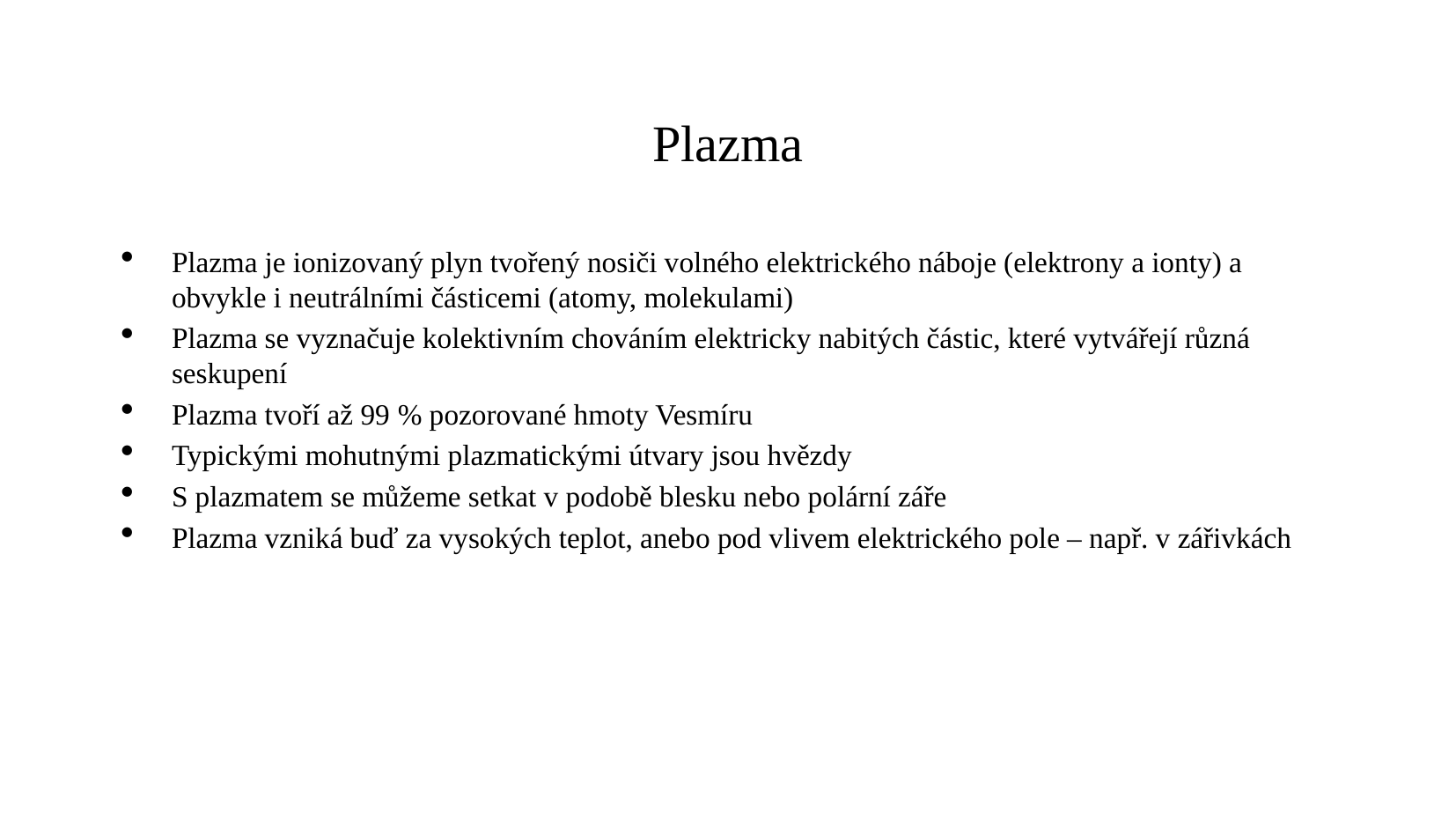

Plazma
Plazma je ionizovaný plyn tvořený nosiči volného elektrického náboje (elektrony a ionty) a obvykle i neutrálními částicemi (atomy, molekulami)
Plazma se vyznačuje kolektivním chováním elektricky nabitých částic, které vytvářejí různá seskupení
Plazma tvoří až 99 % pozorované hmoty Vesmíru
Typickými mohutnými plazmatickými útvary jsou hvězdy
S plazmatem se můžeme setkat v podobě blesku nebo polární záře
Plazma vzniká buď za vysokých teplot, anebo pod vlivem elektrického pole – např. v zářivkách